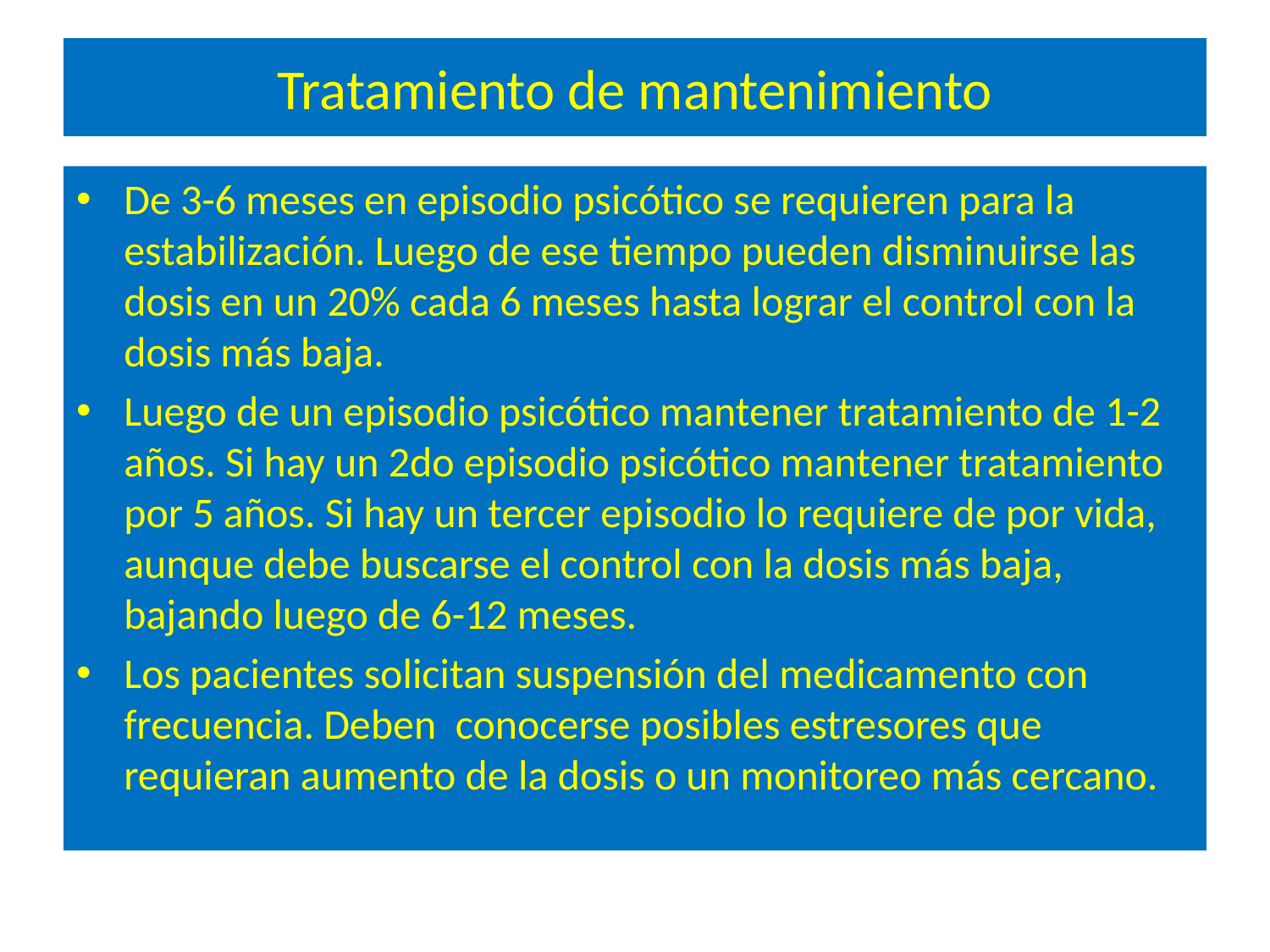

# Tratamiento de mantenimiento
De 3-6 meses en episodio psicótico se requieren para la estabilización. Luego de ese tiempo pueden disminuirse las dosis en un 20% cada 6 meses hasta lograr el control con la dosis más baja.
Luego de un episodio psicótico mantener tratamiento de 1-2 años. Si hay un 2do episodio psicótico mantener tratamiento por 5 años. Si hay un tercer episodio lo requiere de por vida, aunque debe buscarse el control con la dosis más baja, bajando luego de 6-12 meses.
Los pacientes solicitan suspensión del medicamento con frecuencia. Deben  conocerse posibles estresores que requieran aumento de la dosis o un monitoreo más cercano.